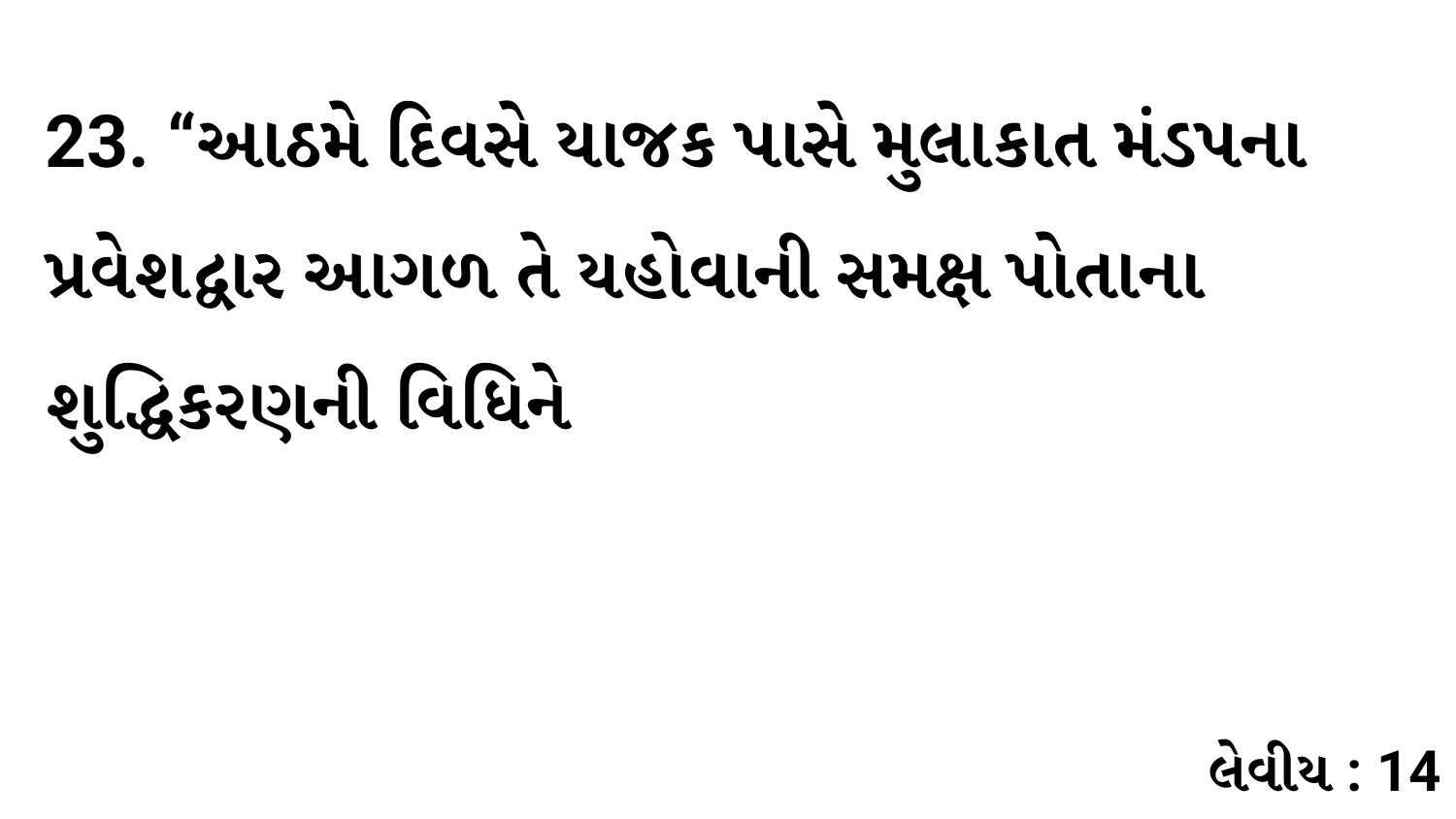

23. “આઠમે દિવસે યાજક પાસે મુલાકાત મંડપના પ્રવેશદ્વાર આગળ તે યહોવાની સમક્ષ પોતાના શુદ્ધિકરણની વિધિને
લેવીય : 14